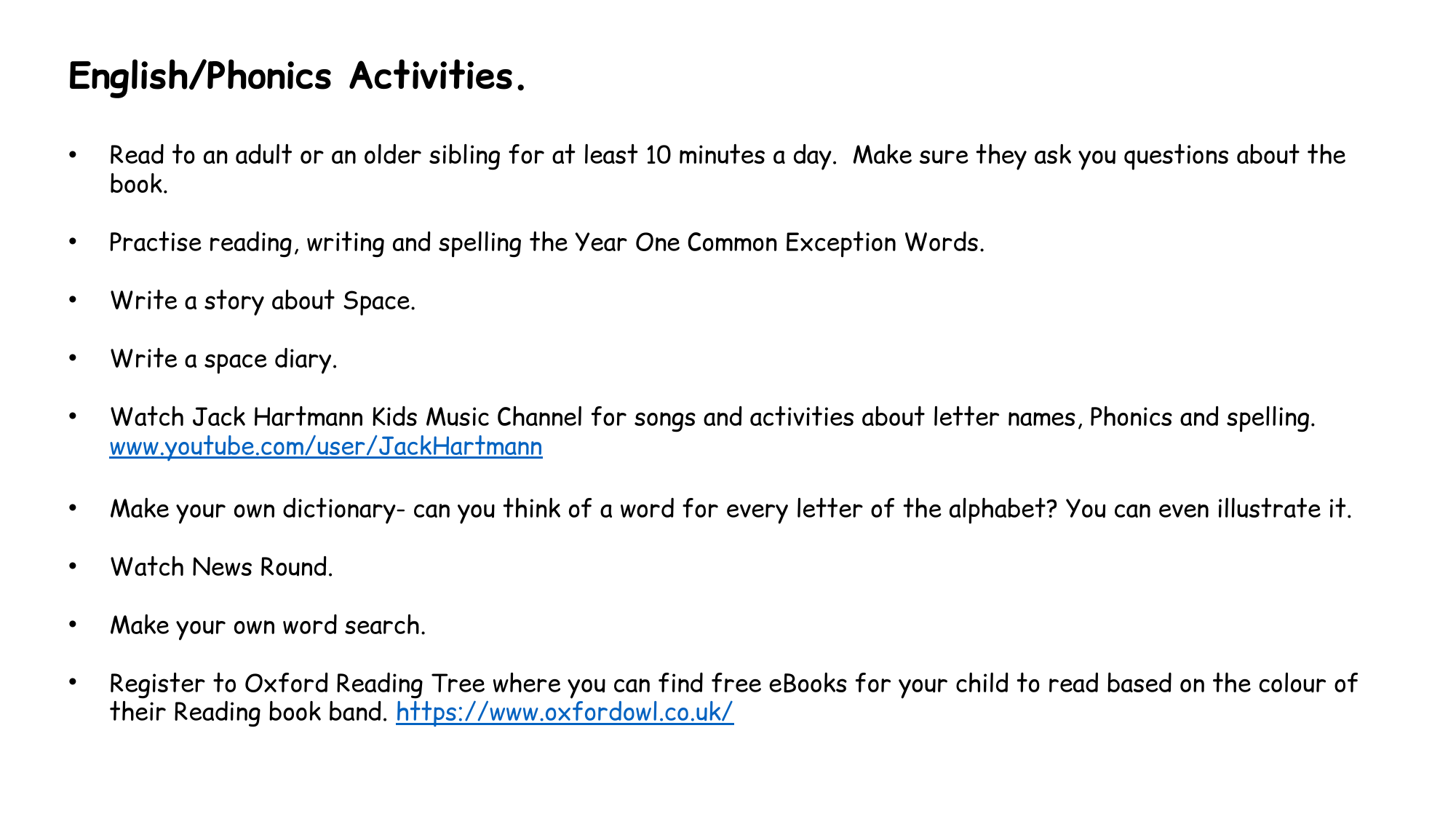

English/Phonics Activities.

Read to an adult or an older sibling for at least 10 minutes a day.  Make sure they ask you questions about the book.

Practise reading, writing and spelling the Year One Common Exception Words.

Write a story about Space.

Write a space diary.

Watch Jack Hartmann Kids Music Channel for songs and activities about letter names, Phonics and spelling. www.youtube.com/user/JackHartmann

Make your own dictionary- can you think of a word for every letter of the alphabet? You can even illustrate it.

Watch News Round.

Make your own word search.

Register to Oxford Reading Tree where you can find free eBooks for your child to read based on the colour of their Reading book band. https://www.oxfordowl.co.uk/